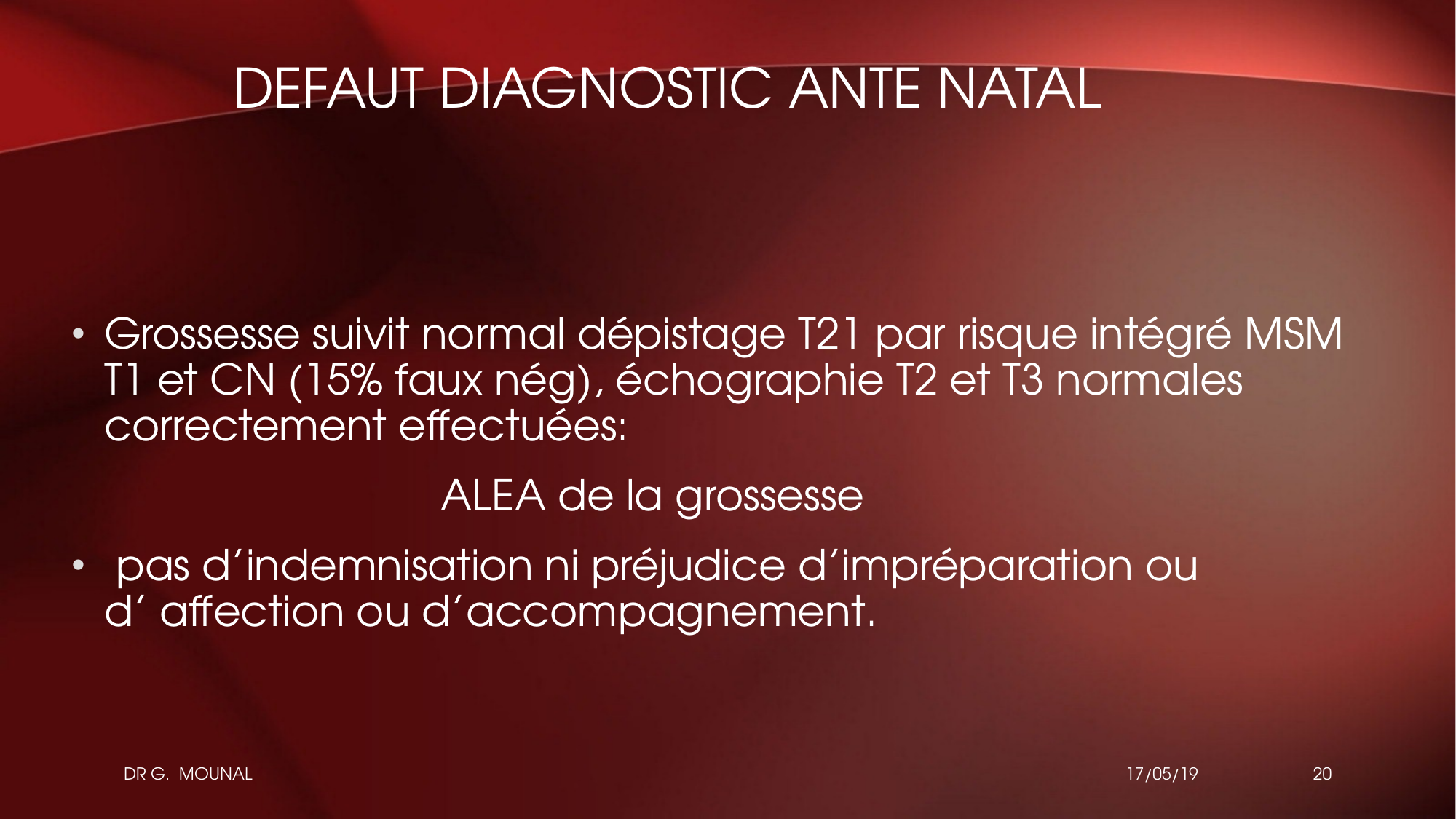

# DEFAUT DIAGNOSTIC ANTE NATAL

Grossesse suivit normal dépistage T21 par risque intégré MSM T1 et CN (15% faux nég), échographie T2 et T3 normales correctement effectuées:
	                      ALEA de la grossesse
 pas d’indemnisation ni préjudice d’impréparation ou           d’ affection ou d’accompagnement.
DR G.  MOUNAL
17/05/19
20